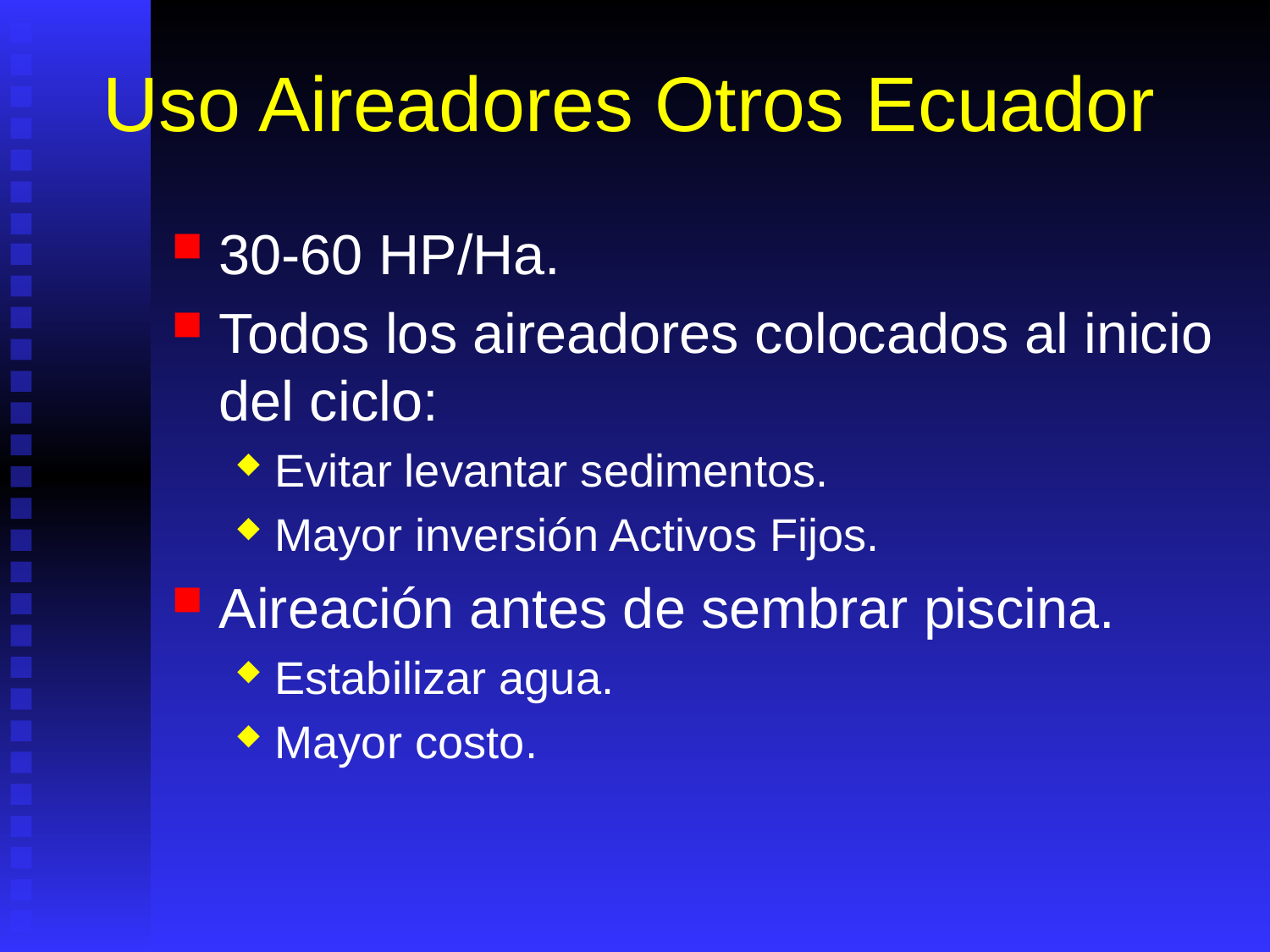

# Uso Aireadores Otros Ecuador
30-60 HP/Ha.
Todos los aireadores colocados al inicio del ciclo:
Evitar levantar sedimentos.
Mayor inversión Activos Fijos.
Aireación antes de sembrar piscina.
Estabilizar agua.
Mayor costo.